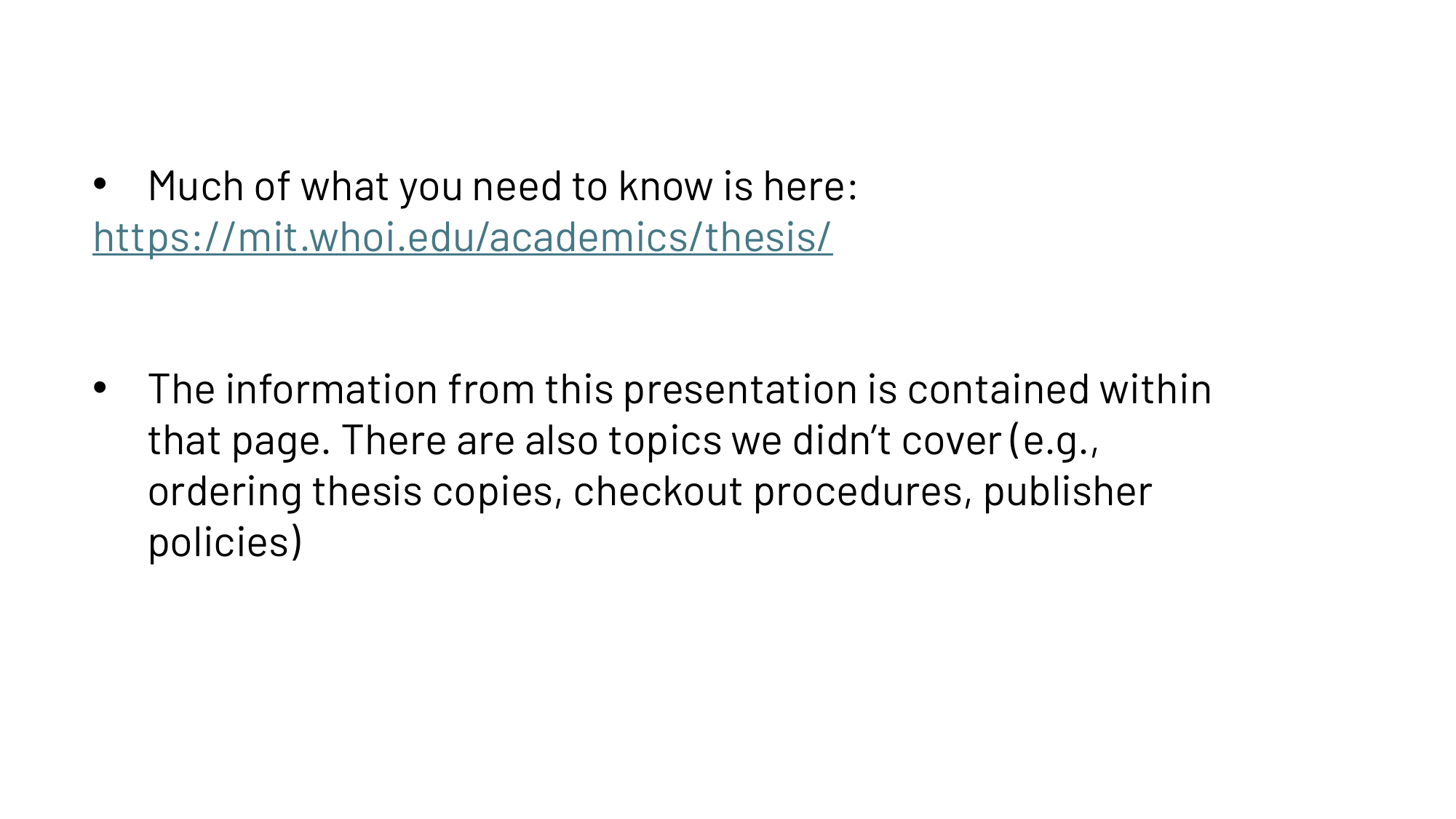

Much of what you need to know is here:
https://mit.whoi.edu/academics/thesis/

The information from this presentation is contained within that page. There are also topics we didn’t cover (e.g., ordering thesis copies, checkout procedures, publisher policies)